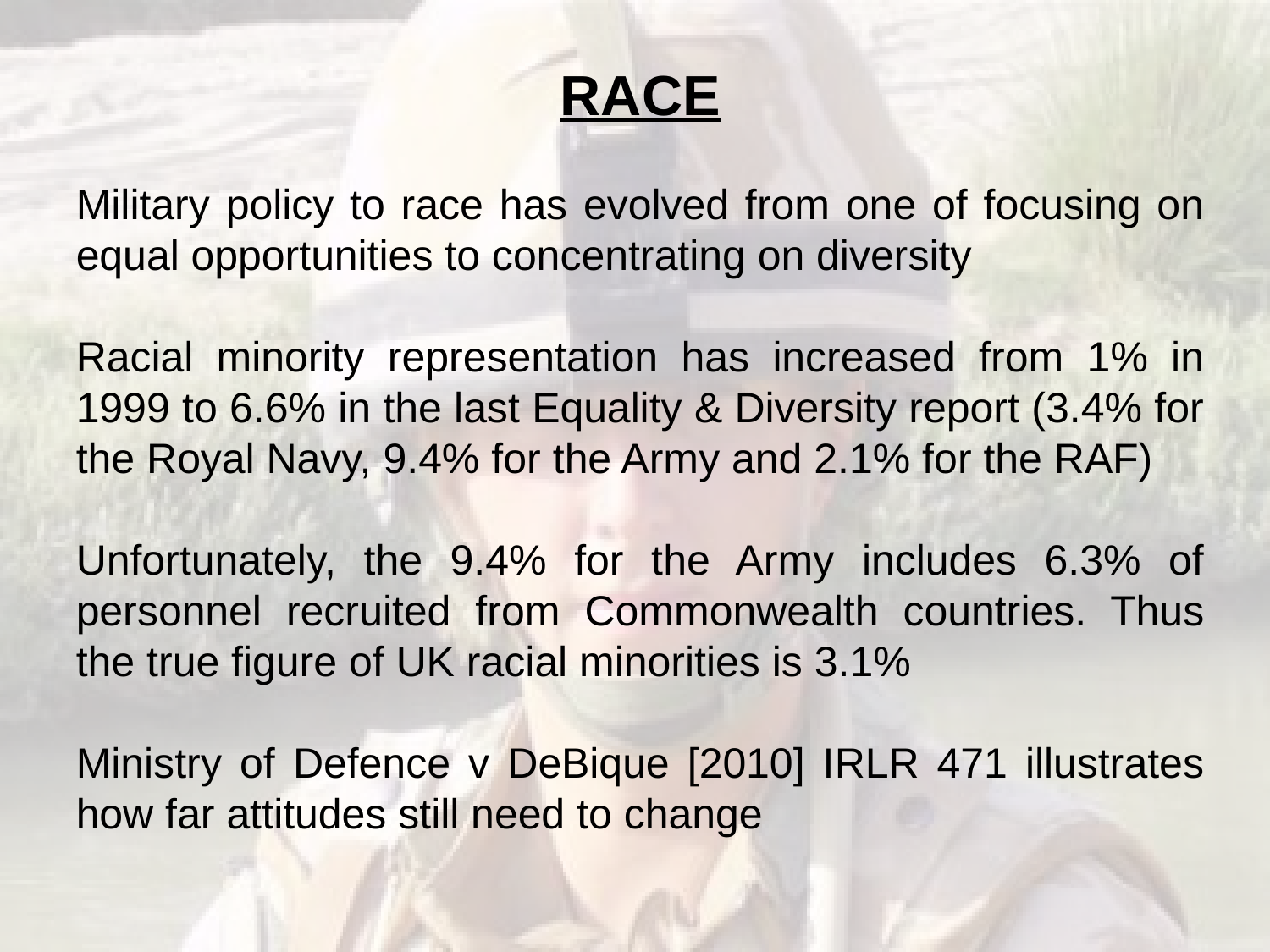

RACE

Military policy to race has evolved from one of focusing on equal opportunities to concentrating on diversity

Racial minority representation has increased from 1% in 1999 to 6.6% in the last Equality & Diversity report (3.4% for the Royal Navy, 9.4% for the Army and 2.1% for the RAF)

Unfortunately, the 9.4% for the Army includes 6.3% of personnel recruited from Commonwealth countries. Thus the true figure of UK racial minorities is 3.1%

Ministry of Defence v DeBique [2010] IRLR 471 illustrates how far attitudes still need to change